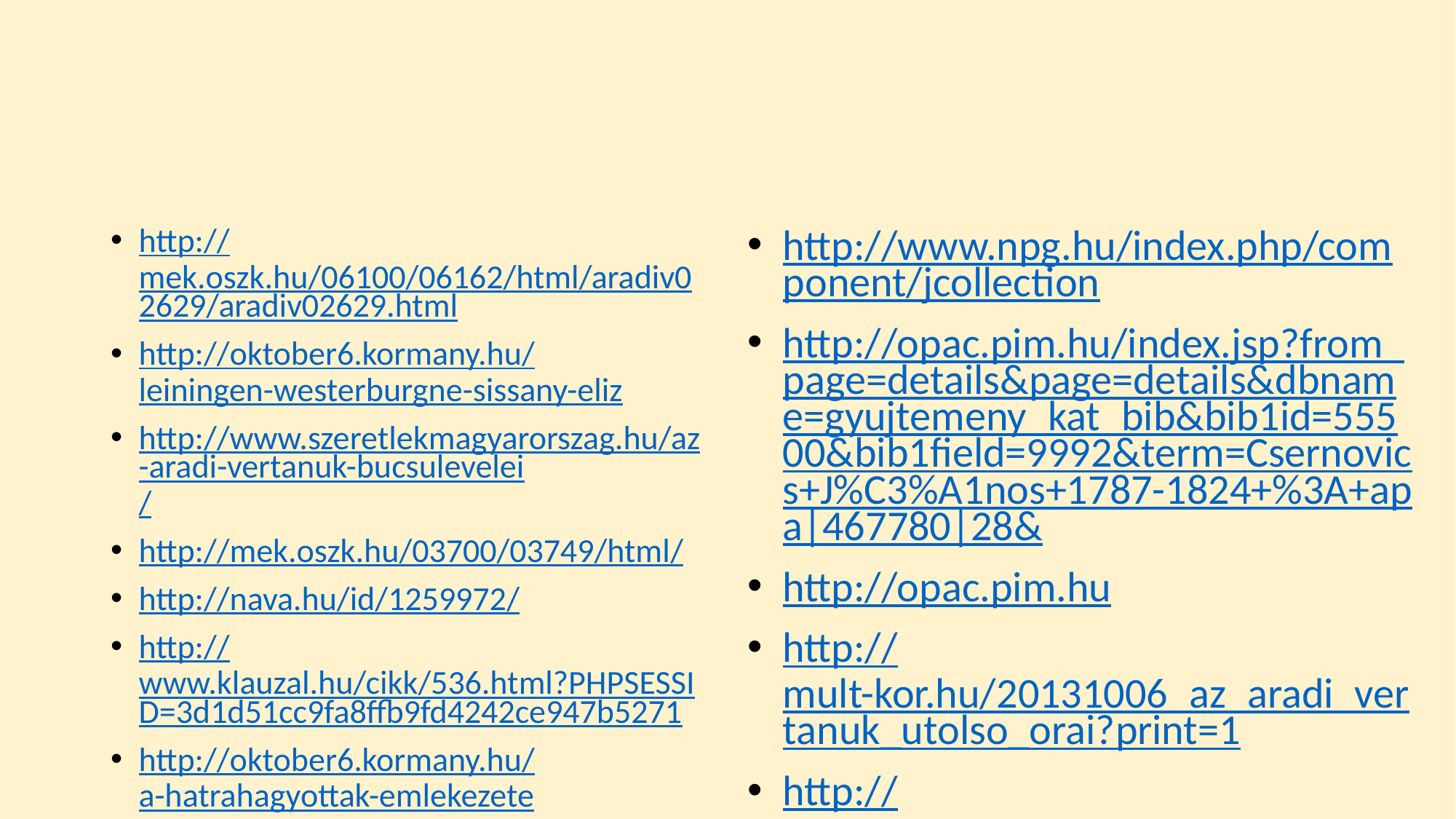

#
http://mek.oszk.hu/06100/06162/html/aradiv02629/aradiv02629.html
http://oktober6.kormany.hu/leiningen-westerburgne-sissany-eliz
http://www.szeretlekmagyarorszag.hu/az-aradi-vertanuk-bucsulevelei/
http://mek.oszk.hu/03700/03749/html/
http://nava.hu/id/1259972/
http://www.klauzal.hu/cikk/536.html?PHPSESSID=3d1d51cc9fa8ffb9fd4242ce947b5271
http://oktober6.kormany.hu/a-hatrahagyottak-emlekezete

http://www.npg.hu/index.php/component/jcollection
http://opac.pim.hu/index.jsp?from_page=details&page=details&dbname=gyujtemeny_kat_bib&bib1id=55500&bib1field=9992&term=Csernovics+J%C3%A1nos+1787-1824+%3A+apa|467780|28&
http://opac.pim.hu
http://mult-kor.hu/20131006_az_aradi_vertanuk_utolso_orai?print=1
http://www.npg.hu/index.php/component/jcollection